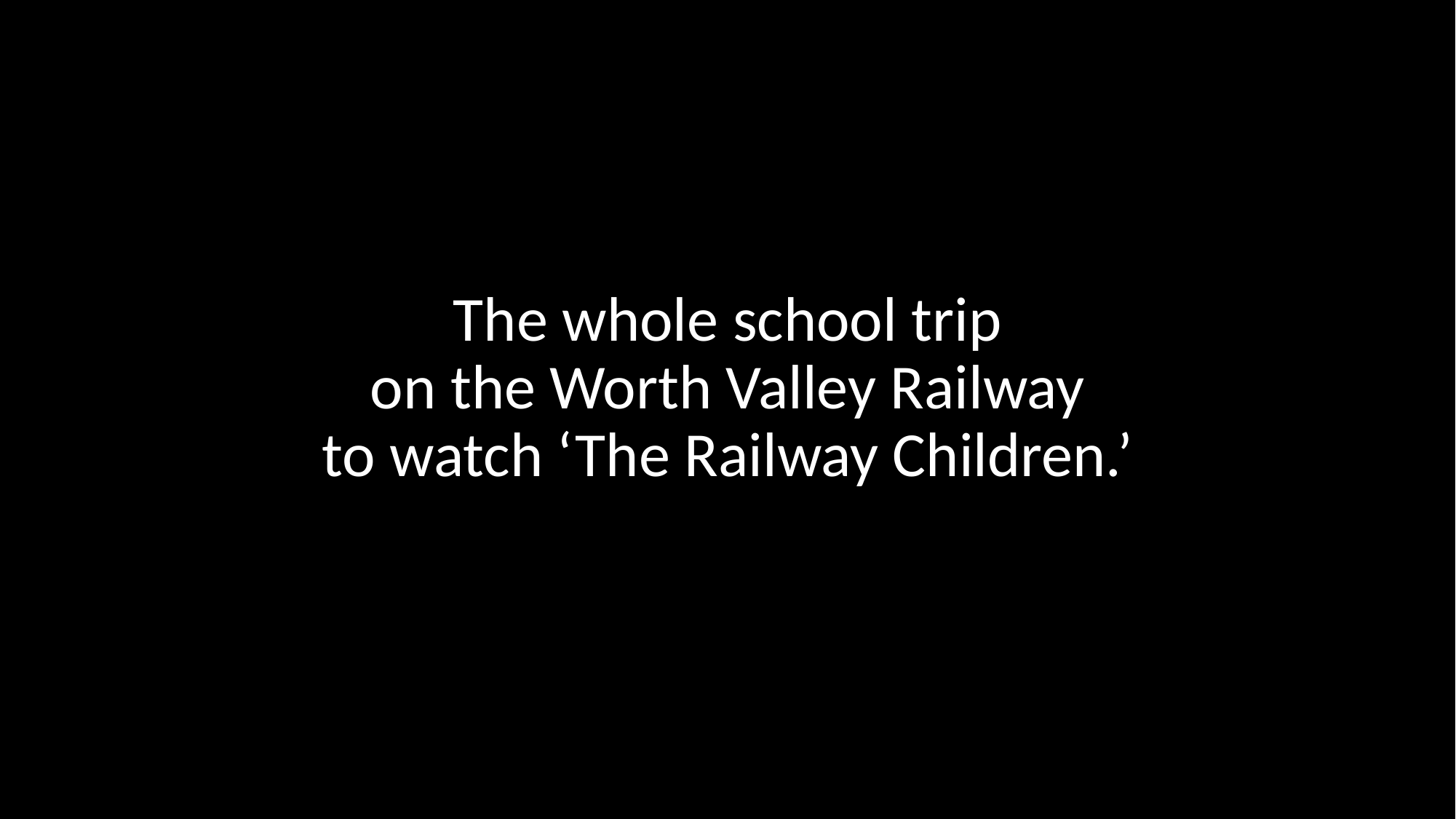

# The whole school trip on the Worth Valley Railway to watch ‘The Railway Children.’